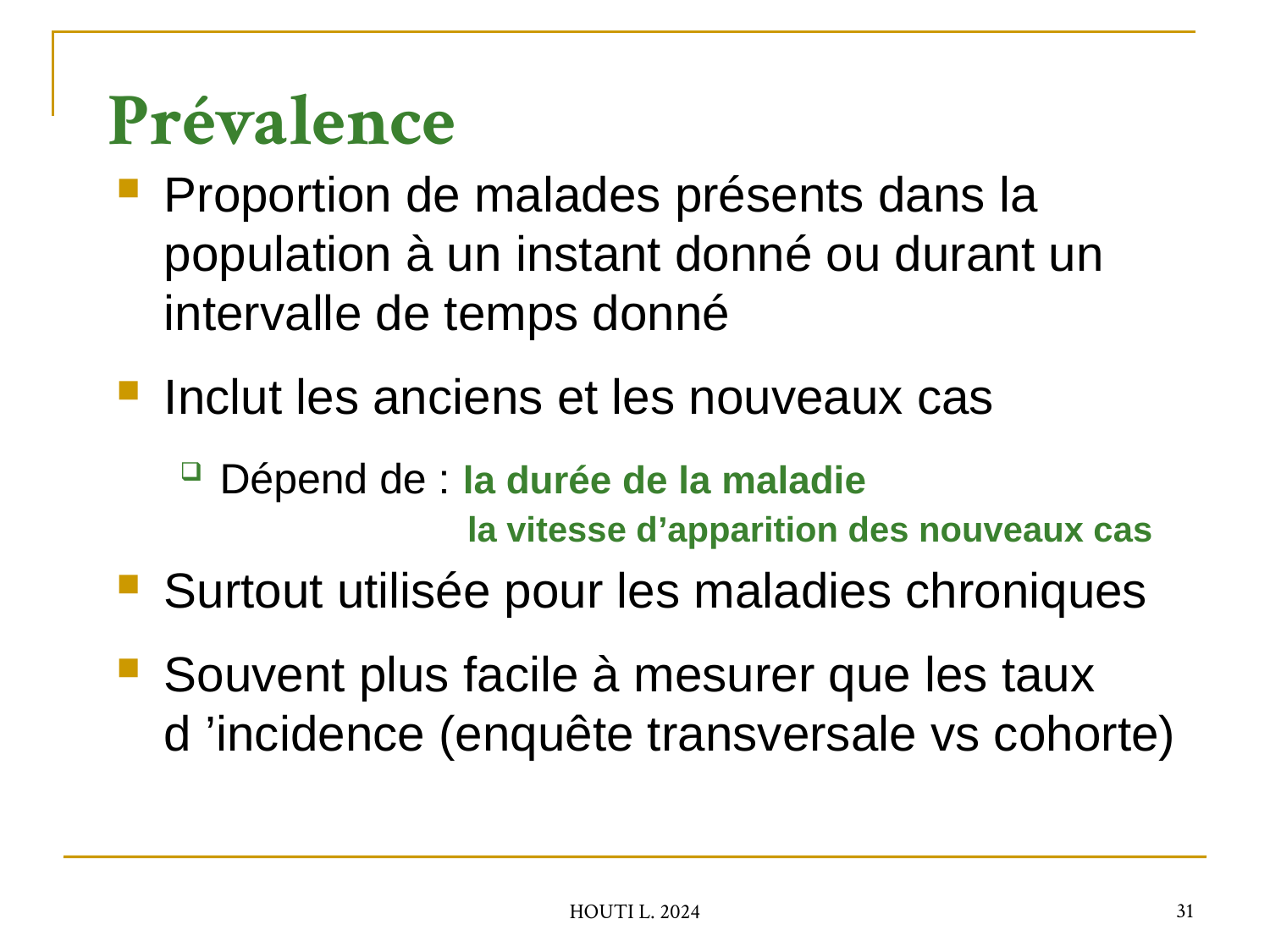

# Prévalence
Proportion de malades présents dans la population à un instant donné ou durant un intervalle de temps donné
Inclut les anciens et les nouveaux cas
Dépend de : la durée de la maladie
                       la vitesse d’apparition des nouveaux cas
Surtout utilisée pour les maladies chroniques
Souvent plus facile à mesurer que les taux d ’incidence (enquête transversale vs cohorte)
31
HOUTI L. 2024